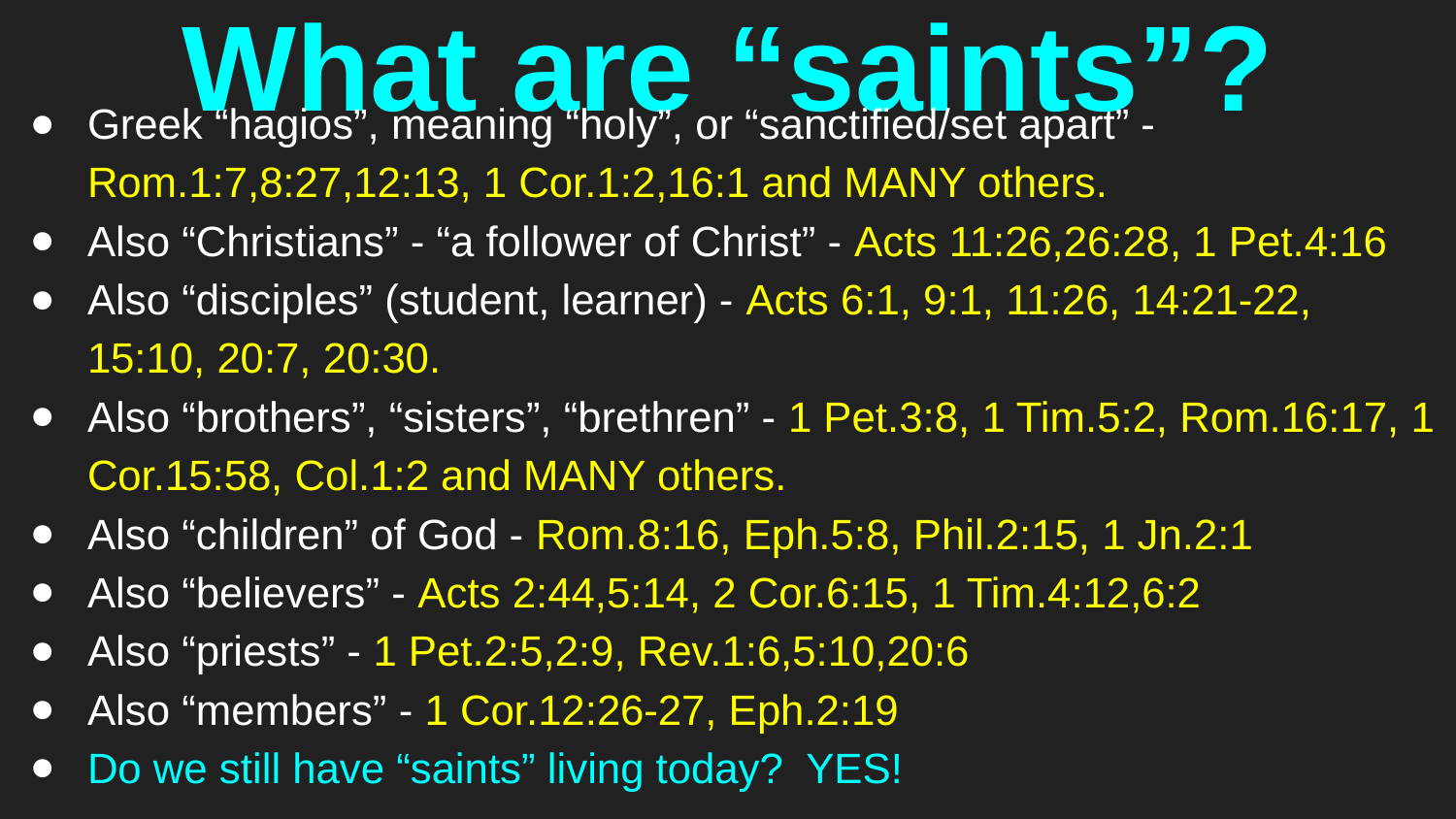

# What are “saints”?
Greek “hagios”, meaning “holy”, or “sanctified/set apart” - Rom.1:7,8:27,12:13, 1 Cor.1:2,16:1 and MANY others.
Also “Christians” - “a follower of Christ” - Acts 11:26,26:28, 1 Pet.4:16
Also “disciples” (student, learner) - Acts 6:1, 9:1, 11:26, 14:21-22, 15:10, 20:7, 20:30.
Also “brothers”, “sisters”, “brethren” - 1 Pet.3:8, 1 Tim.5:2, Rom.16:17, 1 Cor.15:58, Col.1:2 and MANY others.
Also “children” of God - Rom.8:16, Eph.5:8, Phil.2:15, 1 Jn.2:1
Also “believers” - Acts 2:44,5:14, 2 Cor.6:15, 1 Tim.4:12,6:2
Also “priests” - 1 Pet.2:5,2:9, Rev.1:6,5:10,20:6
Also “members” - 1 Cor.12:26-27, Eph.2:19
Do we still have “saints” living today?  YES!